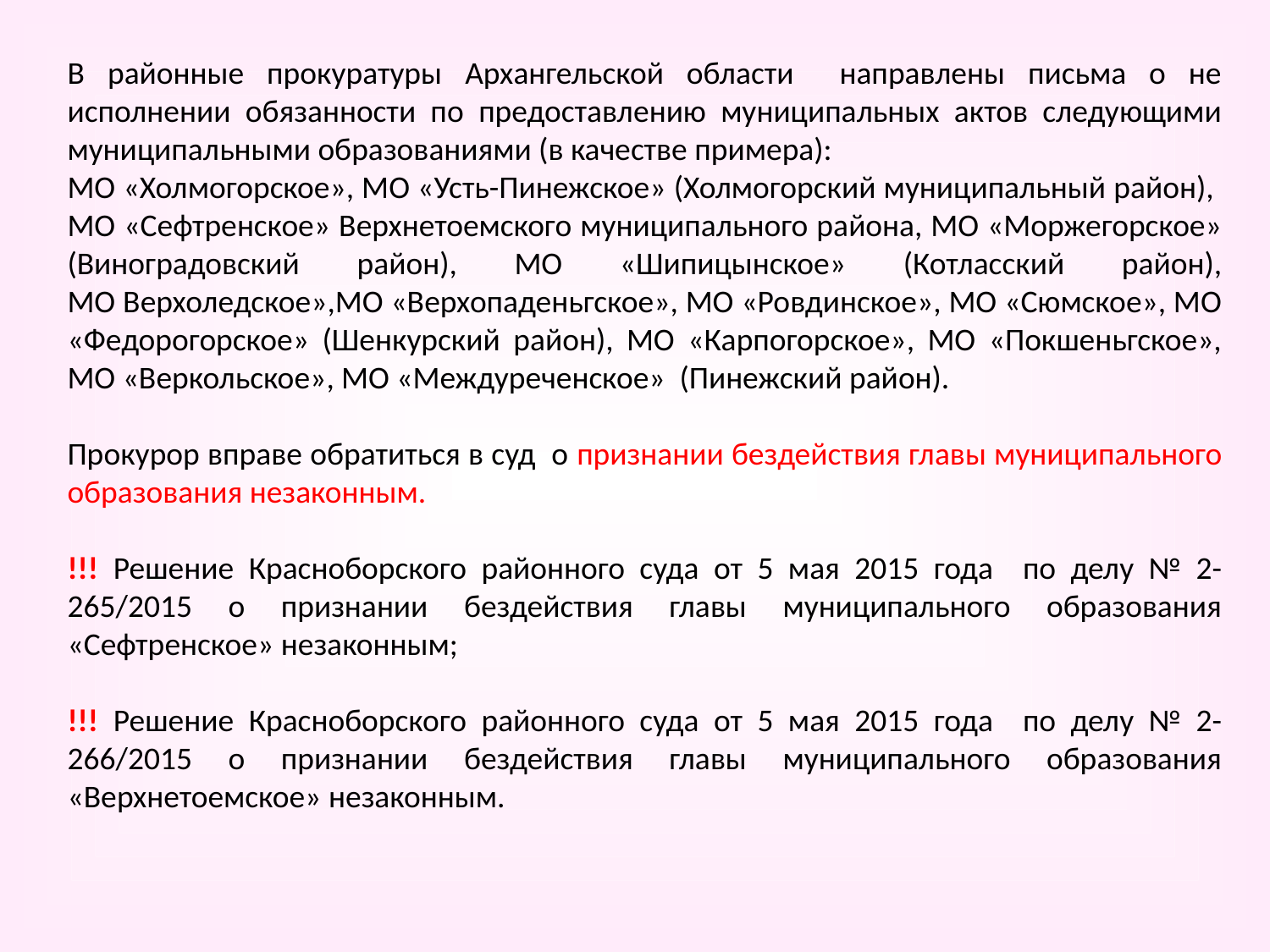

В районные прокуратуры Архангельской области  направлены письма о не исполнении обязанности по предоставлению муниципальных актов следующими муниципальными образованиями (в качестве примера):
МО «Холмогорское», МО «Усть-Пинежское» (Холмогорский муниципальный район),
МО «Сефтренское» Верхнетоемского муниципального района, МО «Моржегорское» (Виноградовский район), МО «Шипицынское» (Котласский район),
МО Верхоледское»,МО «Верхопаденьгское», МО «Ровдинское», МО «Сюмское», МО «Федорогорское» (Шенкурский район), МО «Карпогорское», МО «Покшеньгское», МО «Веркольское», МО «Междуреченское»  (Пинежский район).

Прокурор вправе обратиться в суд  о признании бездействия главы муниципального образования незаконным.

!!! Решение Красноборского районного суда от 5 мая 2015 года  по делу № 2-265/2015 о признании бездействия главы муниципального образования «Сефтренское» незаконным;

!!! Решение Красноборского районного суда от 5 мая 2015 года  по делу № 2-266/2015 о признании бездействия главы муниципального образования «Верхнетоемское» незаконным.